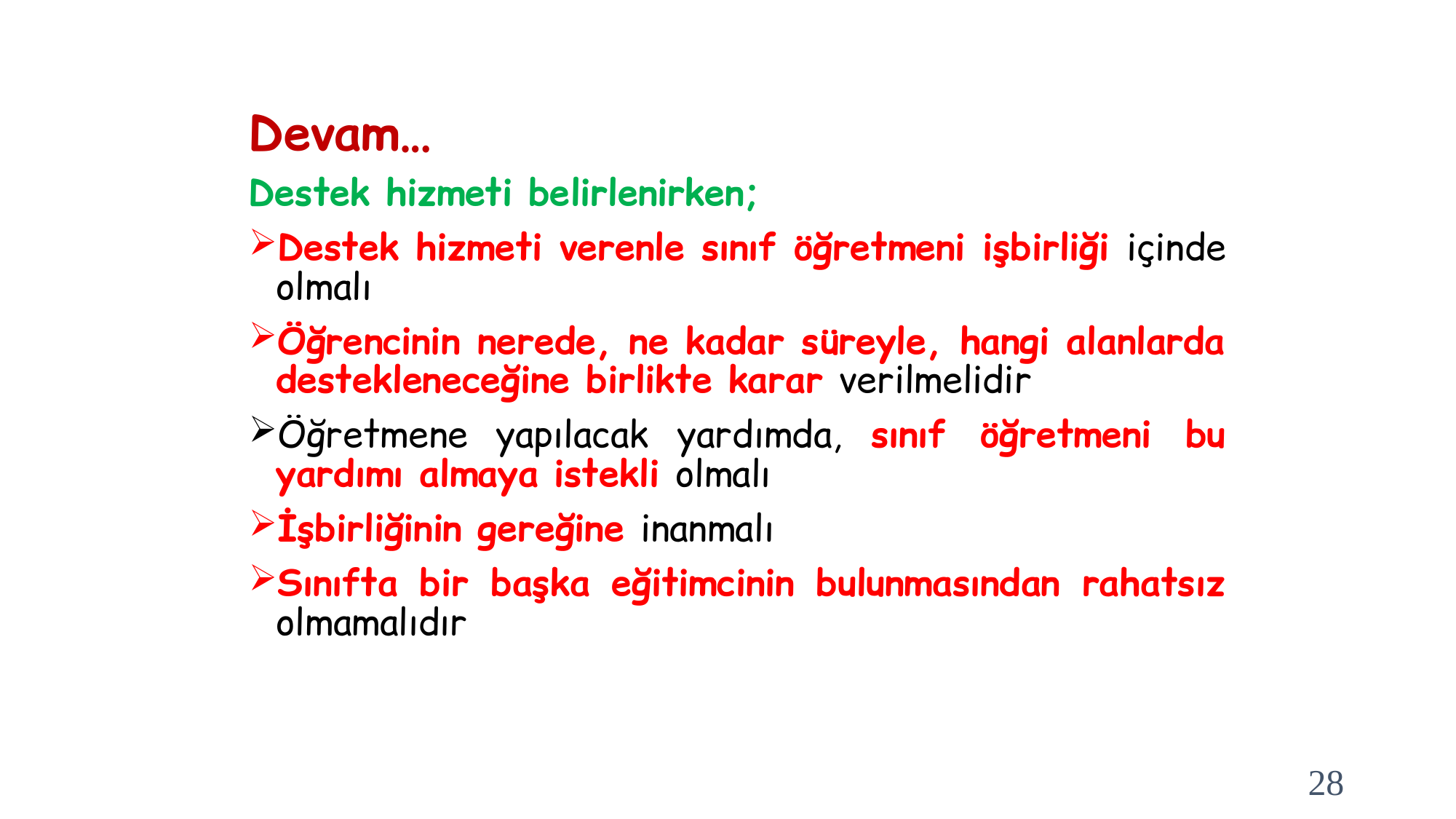

# Devam…
Destek hizmeti belirlenirken;
Destek hizmeti verenle sınıf öğretmeni işbirliği içinde olmalı
Öğrencinin nerede, ne kadar süreyle, hangi alanlarda destekleneceğine birlikte karar verilmelidir
Öğretmene yapılacak yardımda, sınıf öğretmeni bu yardımı almaya istekli olmalı
İşbirliğinin gereğine inanmalı
Sınıfta bir başka eğitimcinin bulunmasından rahatsız olmamalıdır

28